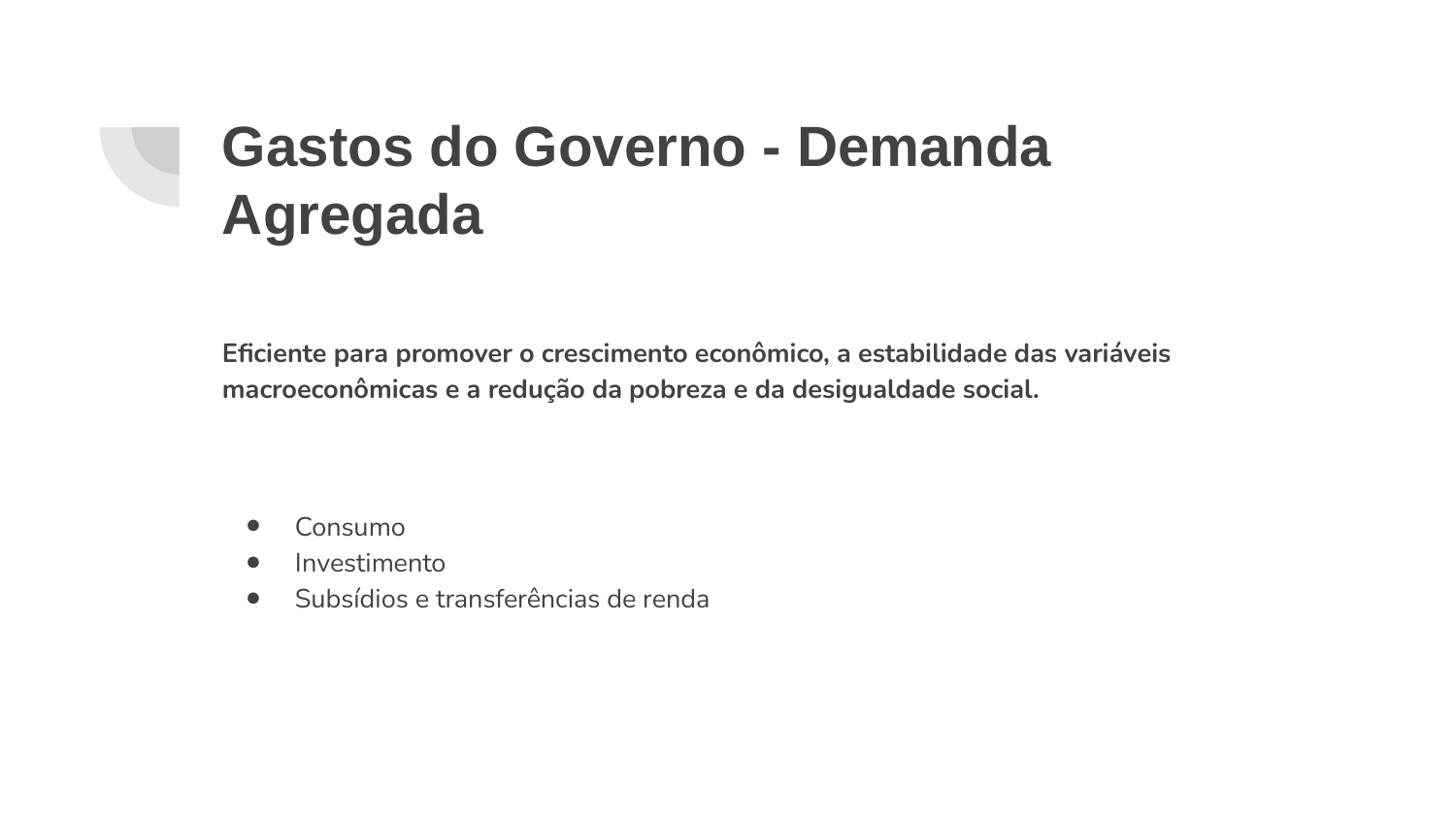

# Gastos do Governo - Demanda Agregada
Eficiente para promover o crescimento econômico, a estabilidade das variáveis macroeconômicas e a redução da pobreza e da desigualdade social.

Consumo
Investimento
Subsídios e transferências de renda